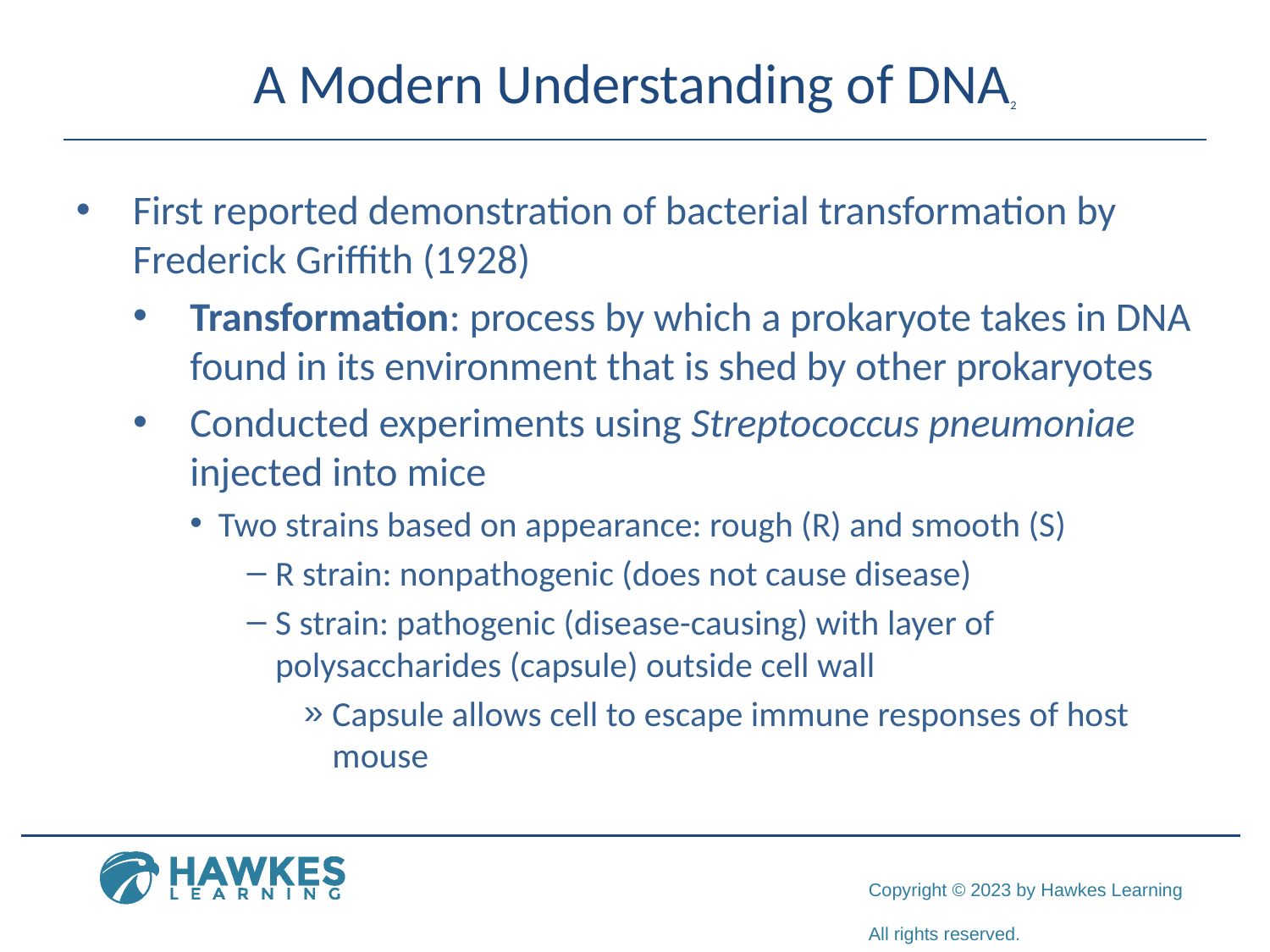

# A Modern Understanding of DNA2
First reported demonstration of bacterial transformation by Frederick Griffith (1928)
Transformation: process by which a prokaryote takes in DNA found in its environment that is shed by other prokaryotes
Conducted experiments using Streptococcus pneumoniae injected into mice
Two strains based on appearance: rough (R) and smooth (S)
R strain: nonpathogenic (does not cause disease)
S strain: pathogenic (disease-causing) with layer of polysaccharides (capsule) outside cell wall
Capsule allows cell to escape immune responses of host mouse